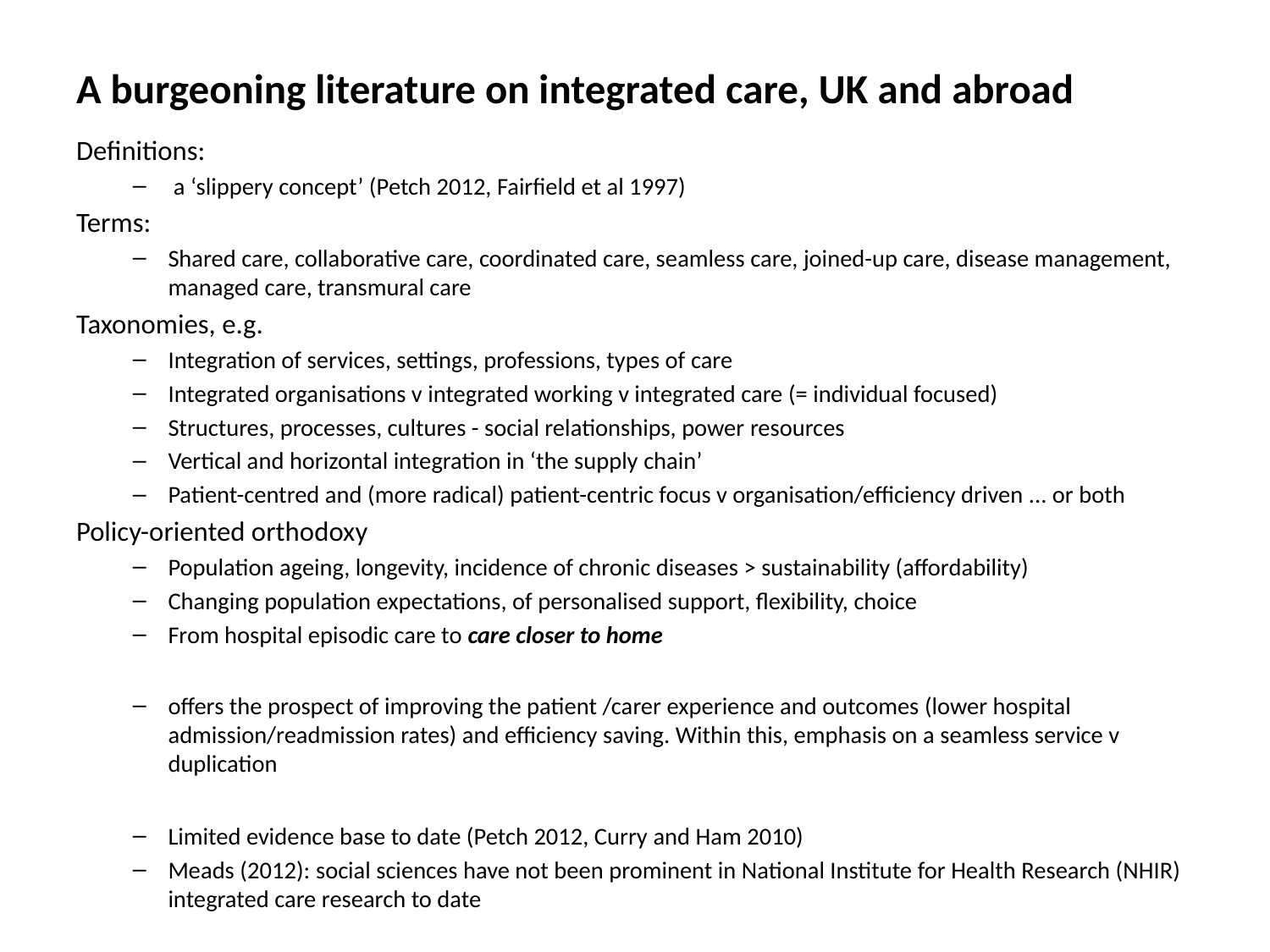

# A burgeoning literature on integrated care, UK and abroad
Definitions:
 a ‘slippery concept’ (Petch 2012, Fairfield et al 1997)
Terms:
Shared care, collaborative care, coordinated care, seamless care, joined-up care, disease management, managed care, transmural care
Taxonomies, e.g.
Integration of services, settings, professions, types of care
Integrated organisations v integrated working v integrated care (= individual focused)
Structures, processes, cultures - social relationships, power resources
Vertical and horizontal integration in ‘the supply chain’
Patient-centred and (more radical) patient-centric focus v organisation/efficiency driven ... or both
Policy-oriented orthodoxy
Population ageing, longevity, incidence of chronic diseases > sustainability (affordability)
Changing population expectations, of personalised support, flexibility, choice
From hospital episodic care to care closer to home

offers the prospect of improving the patient /carer experience and outcomes (lower hospital admission/readmission rates) and efficiency saving. Within this, emphasis on a seamless service v duplication

Limited evidence base to date (Petch 2012, Curry and Ham 2010)
Meads (2012): social sciences have not been prominent in National Institute for Health Research (NHIR) integrated care research to date